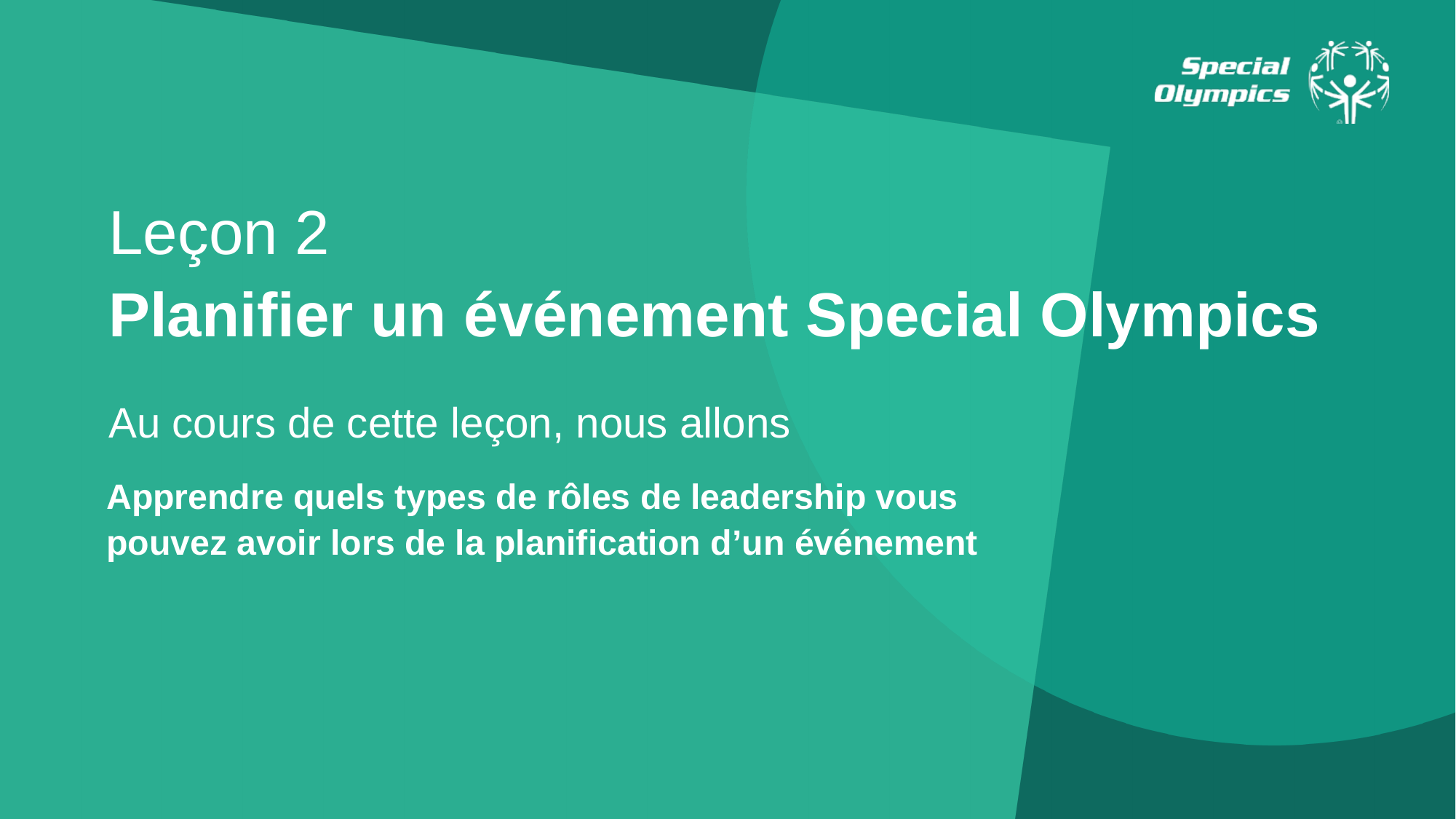

Leçon 2
Planifier un événement Special Olympics

Au cours de cette leçon, nous allons
Apprendre quels types de rôles de leadership vous pouvez avoir lors de la planification d’un événement